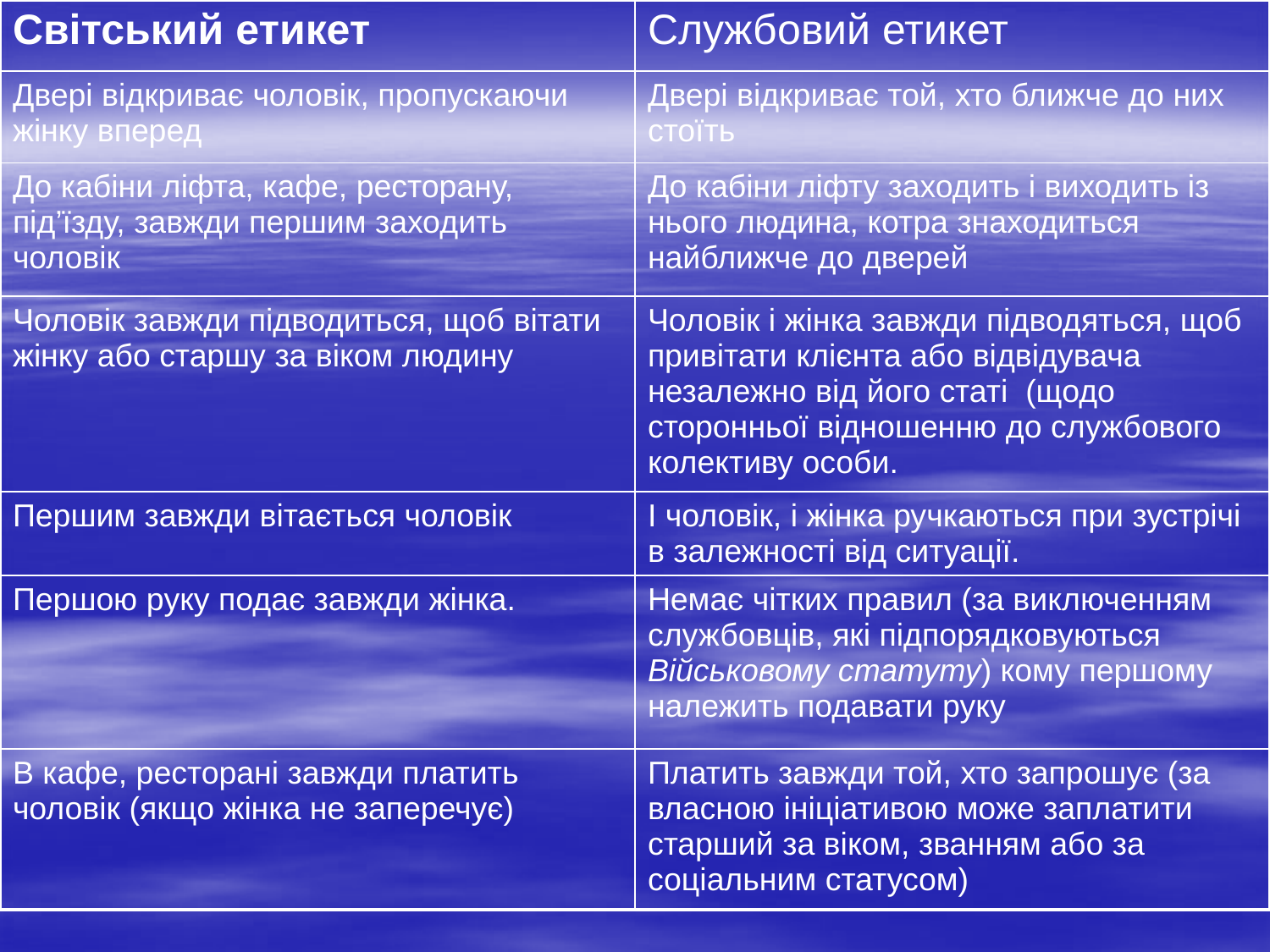

| Світський етикет | Службовий етикет |
| --- | --- |
| Двері відкриває чоловік, пропускаючи жінку вперед | Двері відкриває той, хто ближче до них стоїть |
| До кабіни ліфта, кафе, ресторану, під’їзду, завжди першим заходить чоловік | До кабіни ліфту заходить і виходить із нього людина, котра знаходиться найближче до дверей |
| Чоловік завжди підводиться, щоб вітати жінку або старшу за віком людину | Чоловік і жінка завжди підводяться, щоб привітати клієнта або відвідувача незалежно від його статі (щодо сторонньої відношенню до службового колективу особи. |
| Першим завжди вітається чоловік | І чоловік, і жінка ручкаються при зустрічі в залежності від ситуації. |
| Першою руку подає завжди жінка. | Немає чітких правил (за виключенням службовців, які підпорядковуються Військовому статуту) кому першому належить подавати руку |
| В кафе, ресторані завжди платить чоловік (якщо жінка не заперечує) | Платить завжди той, хто запрошує (за власною ініціативою може заплатити старший за віком, званням або за соціальним статусом) |